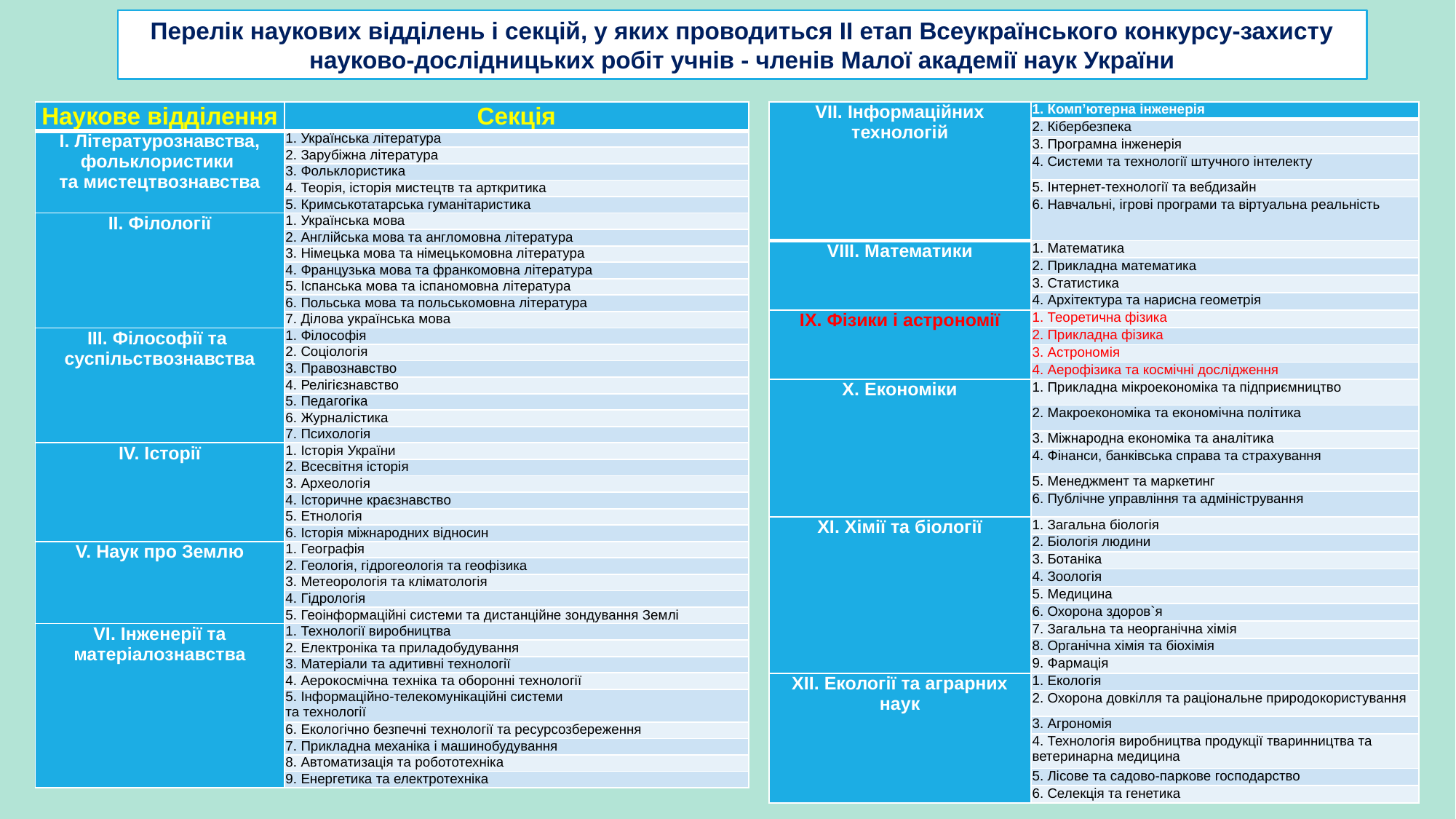

Перелік наукових відділень і секцій, у яких проводиться ІІ етап Всеукраїнського конкурсу-захисту науково-дослідницьких робіт учнів - членів Малої академії наук України
| Наукове відділення | Секція |
| --- | --- |
| І. Літературознавства, фольклористики та мистецтвознавства | 1. Українська література |
|  | 2. Зарубіжна література |
|  | 3. Фольклористика |
|  | 4. Теорія, історія мистецтв та арткритика |
|  | 5. Кримськотатарська гуманітаристика |
| ІІ. Філології | 1. Українська мова |
|  | 2. Англійська мова та англомовна література |
|  | 3. Німецька мова та німецькомовна література |
|  | 4. Французька мова та франкомовна література |
|  | 5. Іспанська мова та іспаномовна література |
|  | 6. Польська мова та польськомовна література |
|  | 7. Ділова українська мова |
| ІІІ. Філософії та суспільствознавства | 1. Філософія |
|  | 2. Соціологія |
|  | 3. Правознавство |
|  | 4. Релігієзнавство |
|  | 5. Педагогіка |
|  | 6. Журналістика |
|  | 7. Психологія |
| IV. Історії | 1. Історія України |
|  | 2. Всесвітня історія |
|  | 3. Археологія |
|  | 4. Історичне краєзнавство |
|  | 5. Етнологія |
|  | 6. Історія міжнародних відносин |
| V. Наук про Землю | 1. Географія |
|  | 2. Геологія, гідрогеологія та геофізика |
|  | 3. Метеорологія та кліматологія |
|  | 4. Гідрологія |
|  | 5. Геоінформаційні системи та дистанційне зондування Землі |
| VІ. Інженерії та матеріалознавства | 1. Технології виробництва |
|  | 2. Електроніка та приладобудування |
|  | 3. Матеріали та адитивні технології |
|  | 4. Аерокосмічна техніка та оборонні технології |
|  | 5. Інформаційно-телекомунікаційні системи та технології |
|  | 6. Екологічно безпечні технології та ресурсозбереження |
|  | 7. Прикладна механіка і машинобудування |
|  | 8. Автоматизація та робототехніка |
|  | 9. Енергетика та електротехніка |
| VІІ. Інформаційних технологій | 1. Комп’ютерна інженерія |
| --- | --- |
|  | 2. Кібербезпека |
|  | 3. Програмна інженерія |
|  | 4. Системи та технології штучного інтелекту |
|  | 5. Інтернет-технології та вебдизайн |
|  | 6. Навчальні, ігрові програми та віртуальна реальність |
| VIІІ. Математики | 1. Математика |
|  | 2. Прикладна математика |
|  | 3. Статистика |
|  | 4. Архітектура та нарисна геометрія |
| IX. Фізики і астрономії | 1. Теоретична фізика |
|  | 2. Прикладна фізика |
|  | 3. Астрономія |
|  | 4. Аерофізика та космічні дослідження |
| X. Економіки | 1. Прикладна мікроекономіка та підприємництво |
|  | 2. Макроекономіка та економічна політика |
|  | 3. Міжнародна економіка та аналітика |
|  | 4. Фінанси, банківська справа та страхування |
|  | 5. Менеджмент та маркетинг |
|  | 6. Публічне управління та адміністрування |
| XI. Хімії та біології | 1. Загальна біологія |
|  | 2. Біологія людини |
|  | 3. Ботаніка |
|  | 4. Зоологія |
|  | 5. Медицина |
|  | 6. Охорона здоров`я |
|  | 7. Загальна та неорганічна хімія |
|  | 8. Органічна хімія та біохімія |
|  | 9. Фармація |
| ХІI. Екології та аграрних наук | 1. Екологія |
|  | 2. Охорона довкілля та раціональне природокористування |
|  | 3. Агрономія |
|  | 4. Технологія виробництва продукції тваринництва та ветеринарна медицина |
|  | 5. Лісове та садово-паркове господарство |
|  | 6. Селекція та генетика |